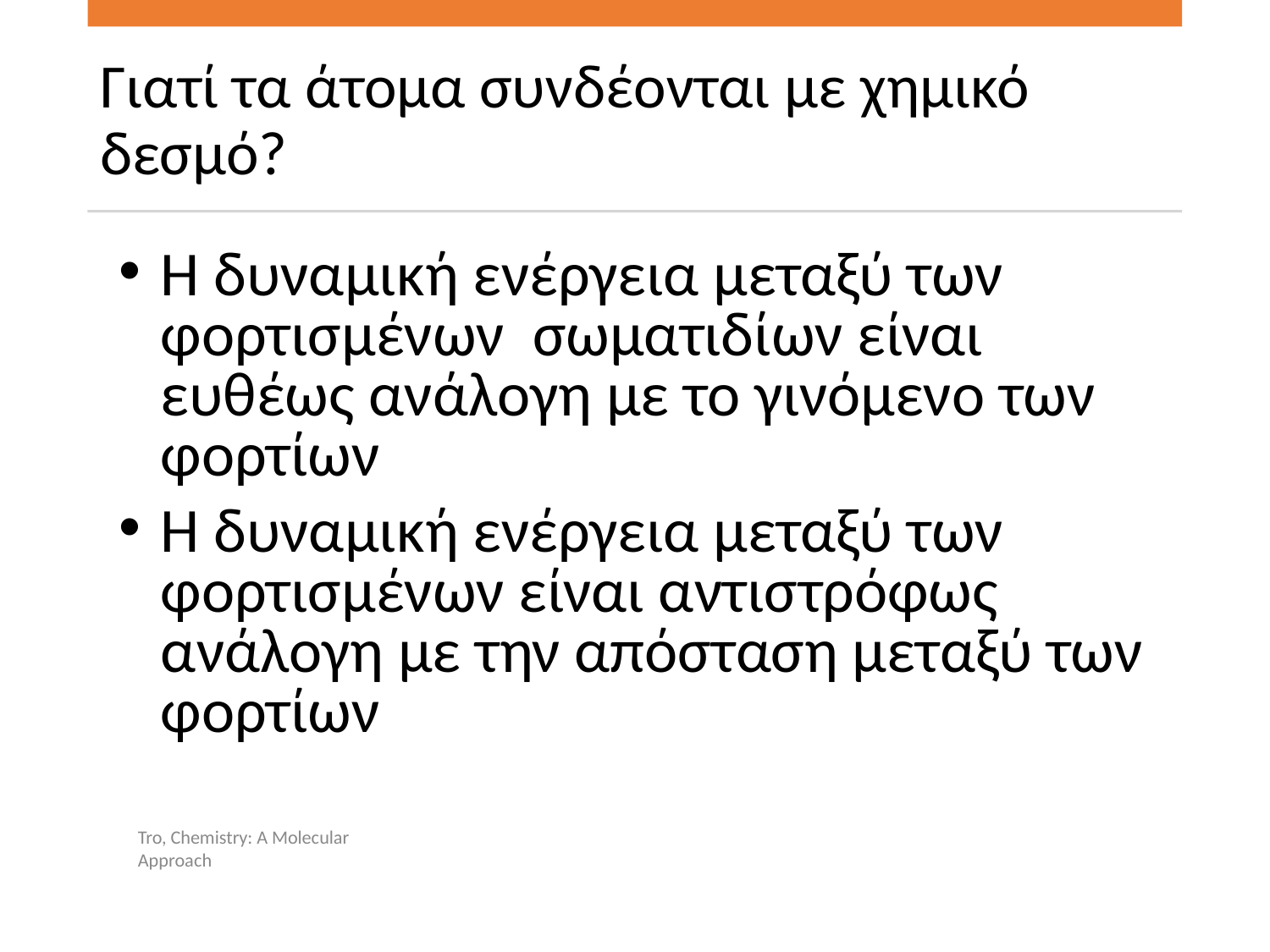

Γιατί τα άτομα συνδέονται με χημικό δεσμό?

Η δυναμική ενέργεια μεταξύ των φορτισμένων  σωματιδίων είναι ευθέως ανάλογη με το γινόμενο των φορτίων
Η δυναμική ενέργεια μεταξύ των φορτισμένων είναι αντιστρόφως ανάλογη με την απόσταση μεταξύ των φορτίων
Tro, Chemistry: A Molecular Approach